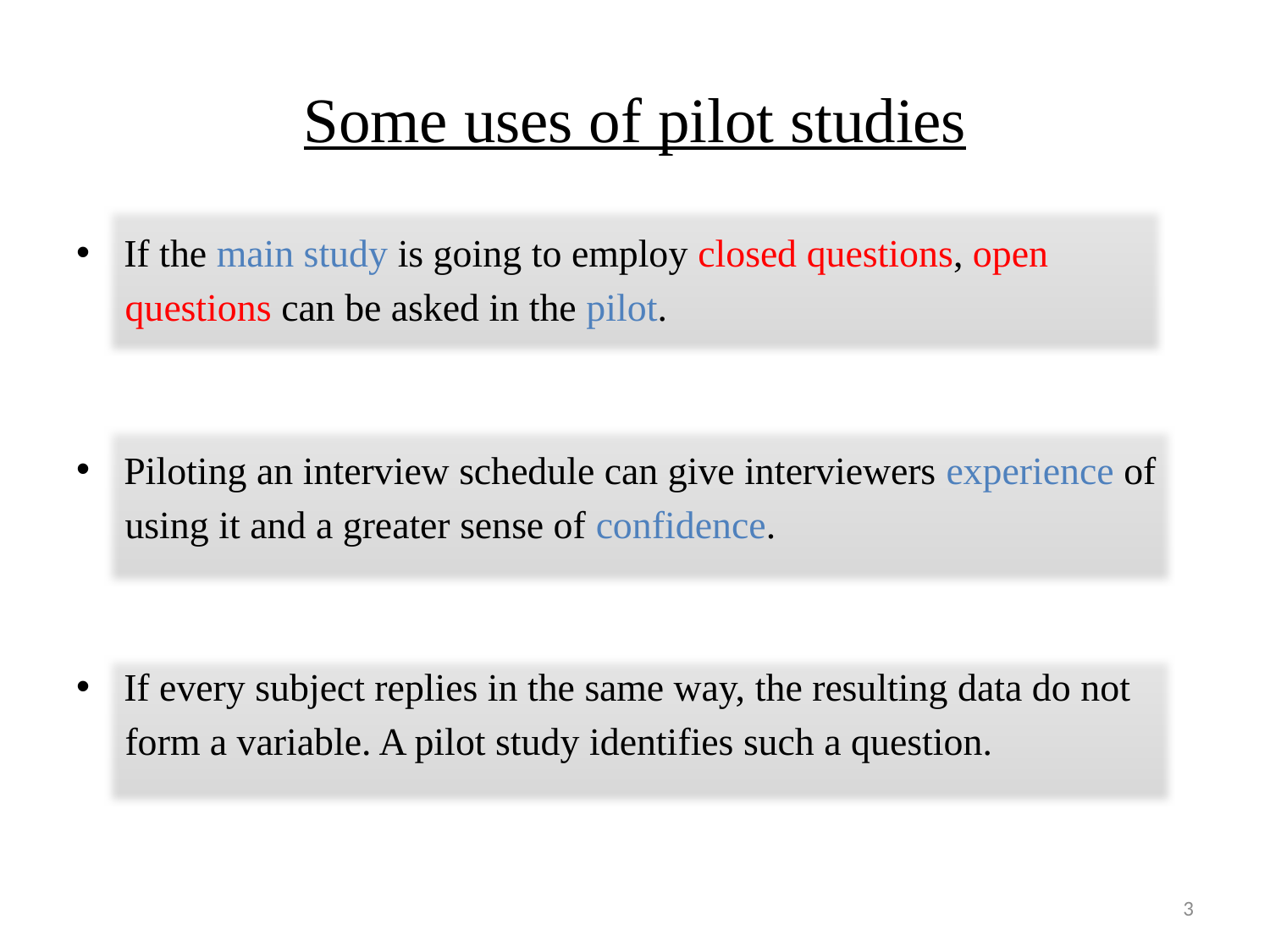

# Some uses of pilot studies

If the main study is going to employ closed questions, open
     questions can be asked in the pilot.

Piloting an interview schedule can give interviewers experience of
     using it and a greater sense of confidence.

If every subject replies in the same way, the resulting data do not
     form a variable. A pilot study identifies such a question.

3